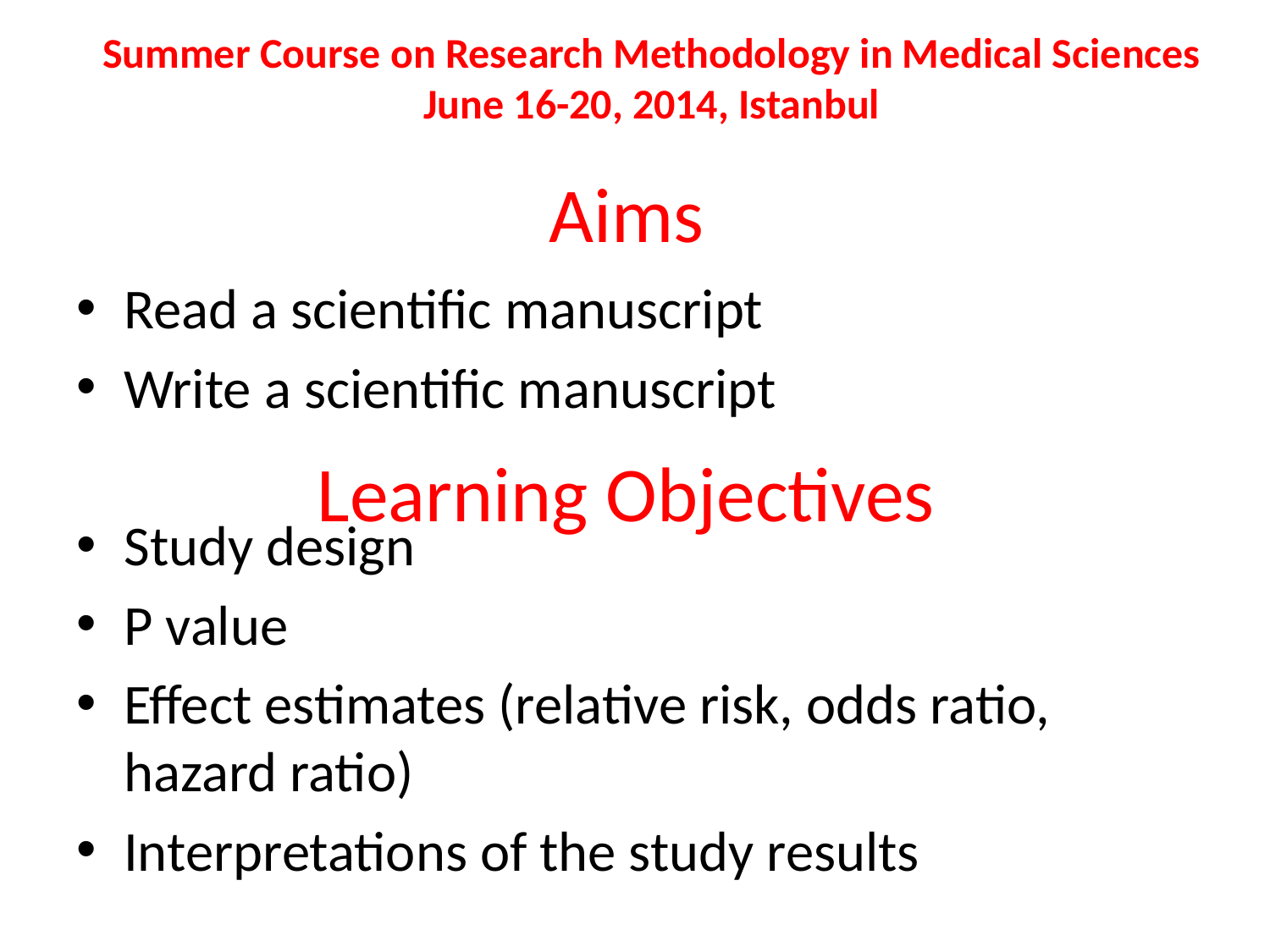

Summer Course on Research Methodology in Medical Sciences
June 16-20, 2014, Istanbul

# Aims
Read a scientific manuscript
Write a scientific manuscript

Study design
P value
Effect estimates (relative risk, odds ratio, hazard ratio)
Interpretations of the study results

Learning Objectives